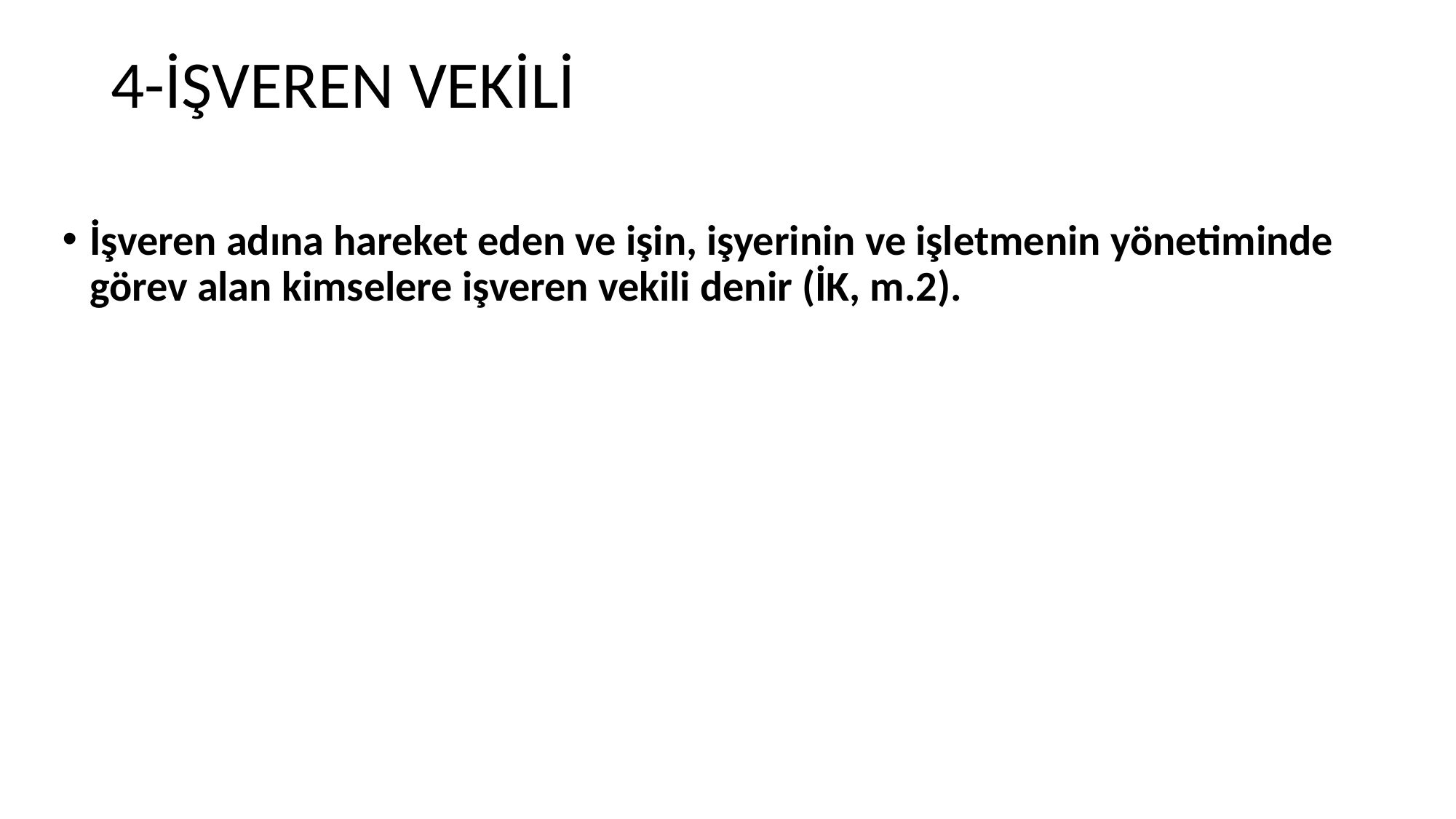

# 4-İŞVEREN VEKİLİ

İşveren adına hareket eden ve işin, işyerinin ve işletmenin yönetiminde görev alan kimselere işveren vekili denir (İK, m.2).